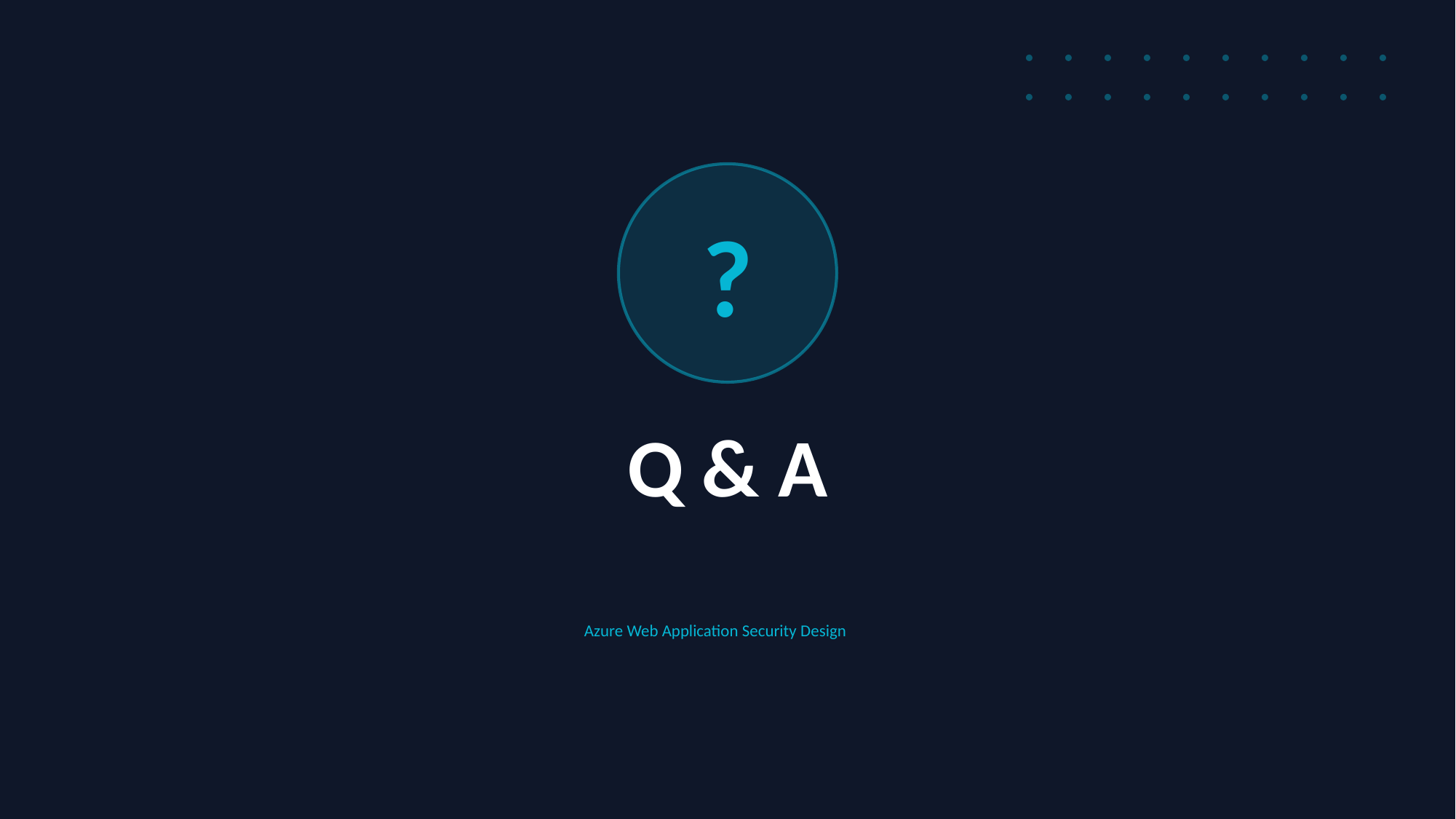

?
Q & A

Azure Web Application Security Design